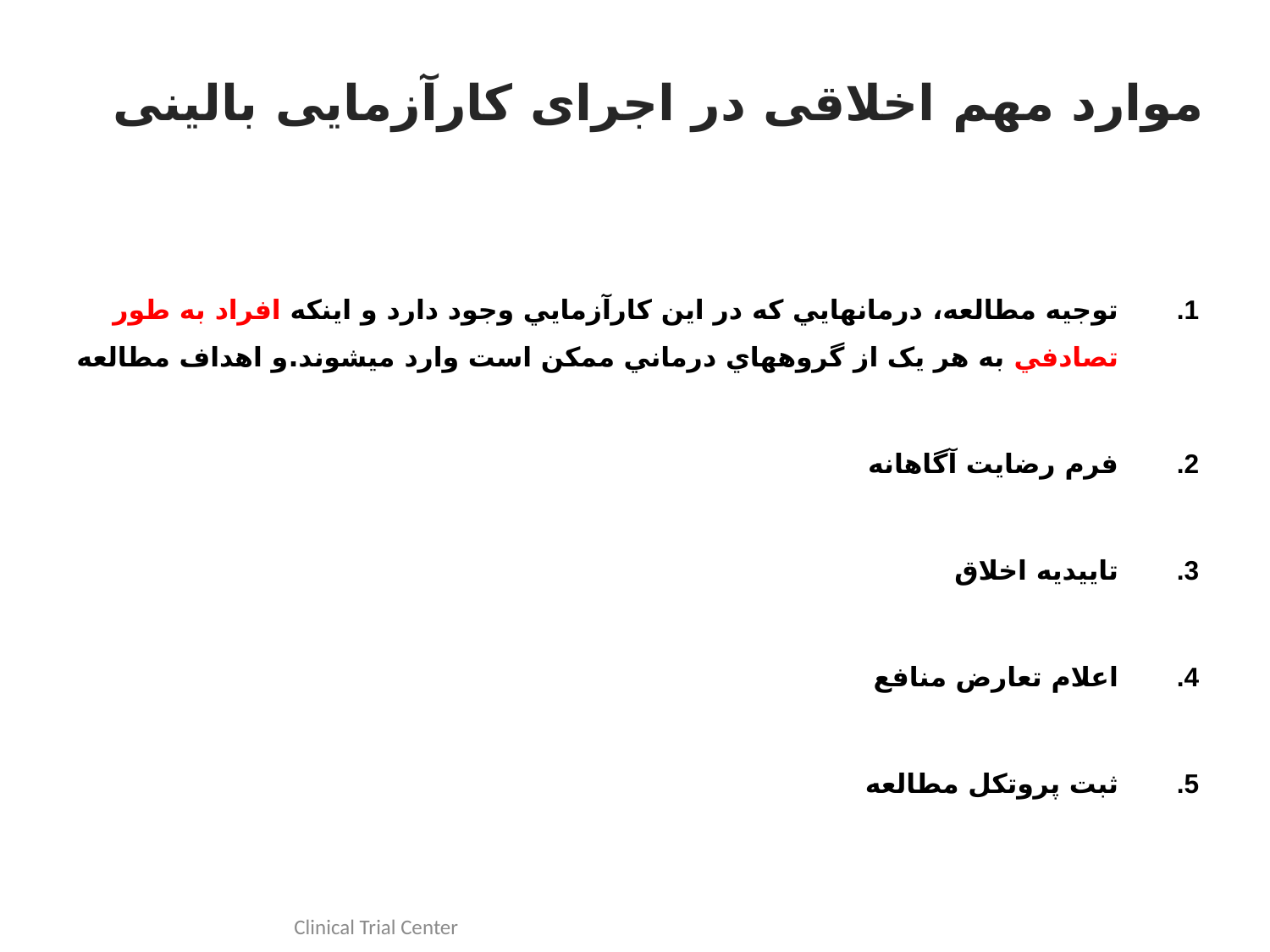

# موارد مهم اخلاقی در اجرای کارآزمایی بالینی

توجیه مطالعه، درمانهايي که در اين کارآزمايي وجود دارد و اينکه افراد به طور تصادفي به هر يک از گروههاي درماني ممکن است وارد ميشوند.و اهداف مطالعه

فرم رضایت آگاهانه

تاییدیه اخلاق

اعلام تعارض منافع

ثبت پروتکل مطالعه

Clinical Trial Center